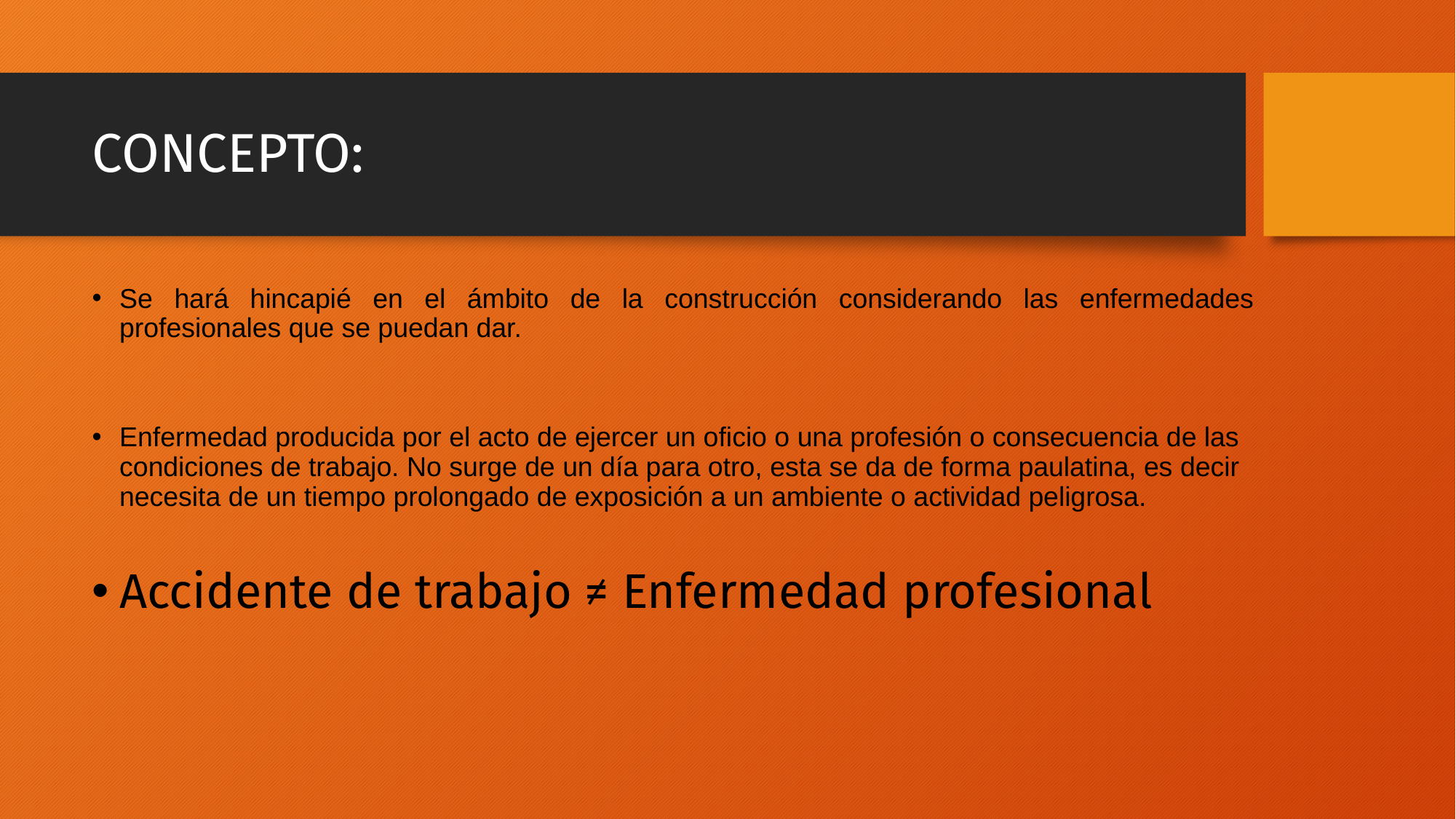

# CONCEPTO:
Se hará hincapié en el ámbito de la construcción considerando las enfermedades profesionales que se puedan dar.

Enfermedad producida por el acto de ejercer un oficio o una profesión o consecuencia de las condiciones de trabajo. No surge de un día para otro, esta se da de forma paulatina, es decir necesita de un tiempo prolongado de exposición a un ambiente o actividad peligrosa.
Accidente de trabajo ≠ Enfermedad profesional